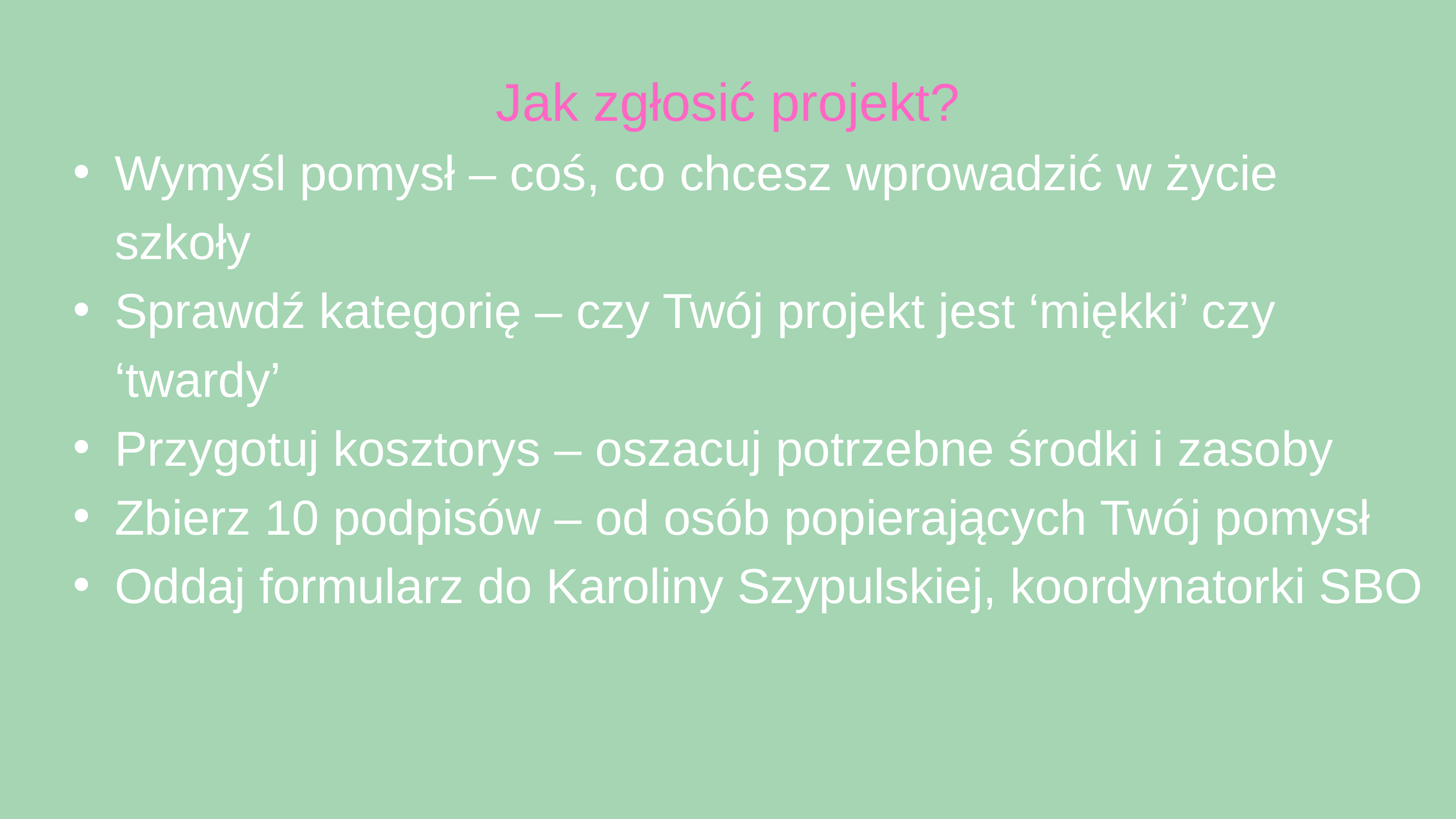

Jak zgłosić projekt?
Wymyśl pomysł – coś, co chcesz wprowadzić w życie szkoły
Sprawdź kategorię – czy Twój projekt jest ‘miękki’ czy ‘twardy’
Przygotuj kosztorys – oszacuj potrzebne środki i zasoby
Zbierz 10 podpisów – od osób popierających Twój pomysł
Oddaj formularz do Karoliny Szypulskiej, koordynatorki SBO